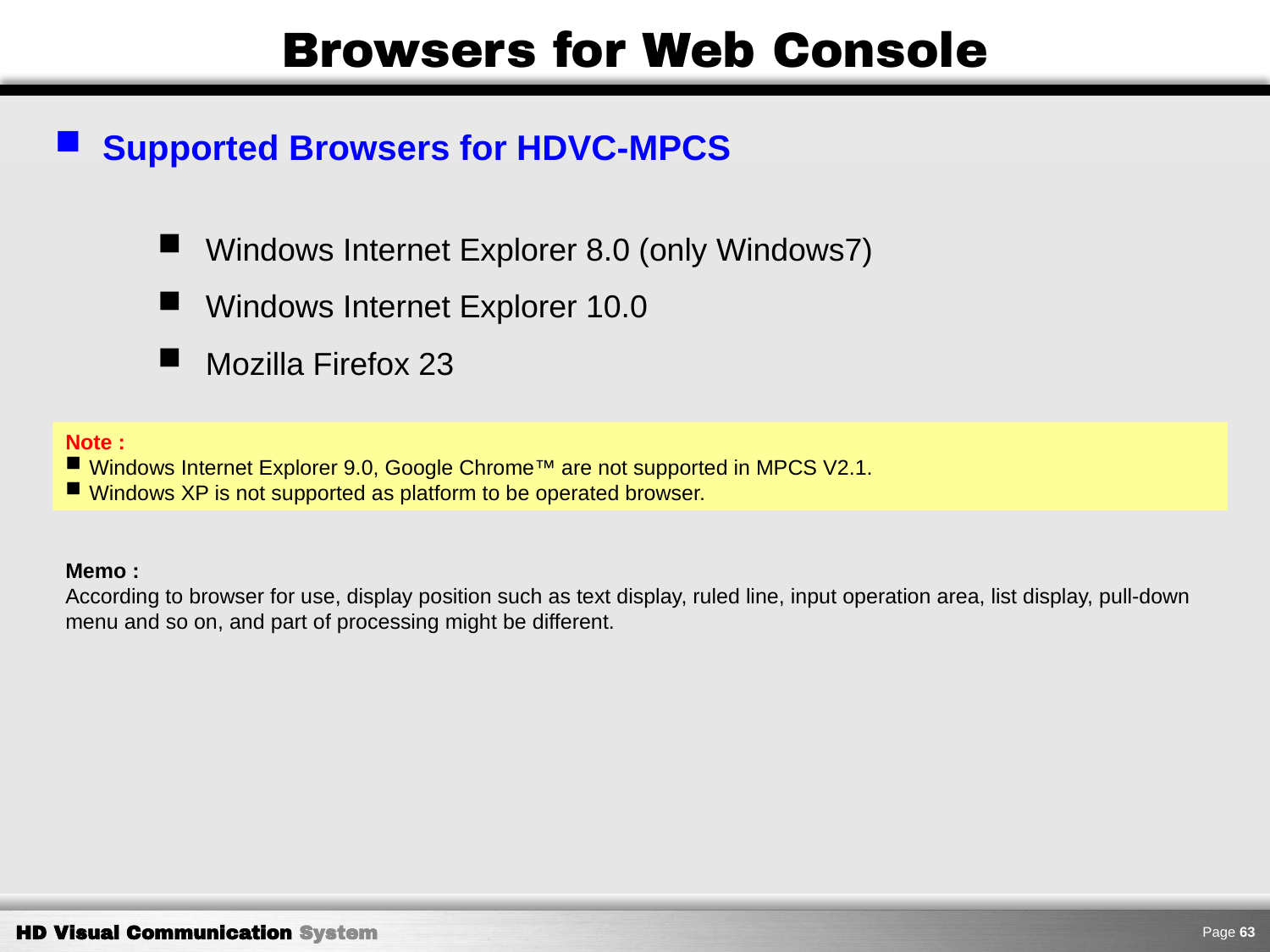

Browsers for Web Console
Supported Browsers for HDVC-MPCS

Windows Internet Explorer 8.0 (only Windows7)
Windows Internet Explorer 10.0
Mozilla Firefox 23
Note :
Windows Internet Explorer 9.0, Google Chrome™ are not supported in MPCS V2.1.
Windows XP is not supported as platform to be operated browser.
Memo :
According to browser for use, display position such as text display, ruled line, input operation area, list display, pull-down menu and so on, and part of processing might be different.
Page 63